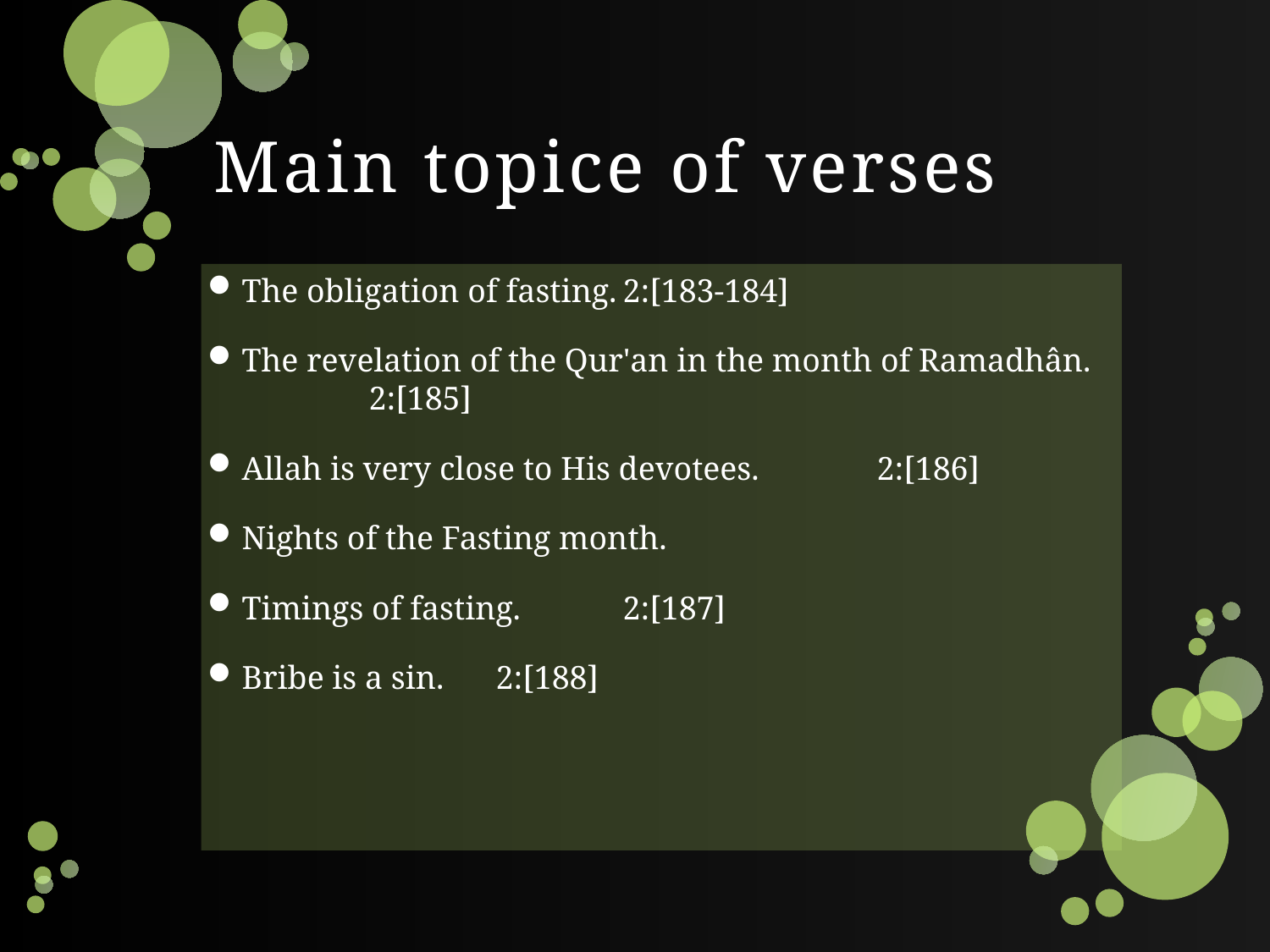

# Main topice of verses
The obligation of fasting.	2:[183-184]
The revelation of the Qur'an in the month of Ramadhân.	2:[185]
Allah is very close to His devotees.	2:[186]
Nights of the Fasting month.
Timings of fasting.	2:[187]
Bribe is a sin.	2:[188]